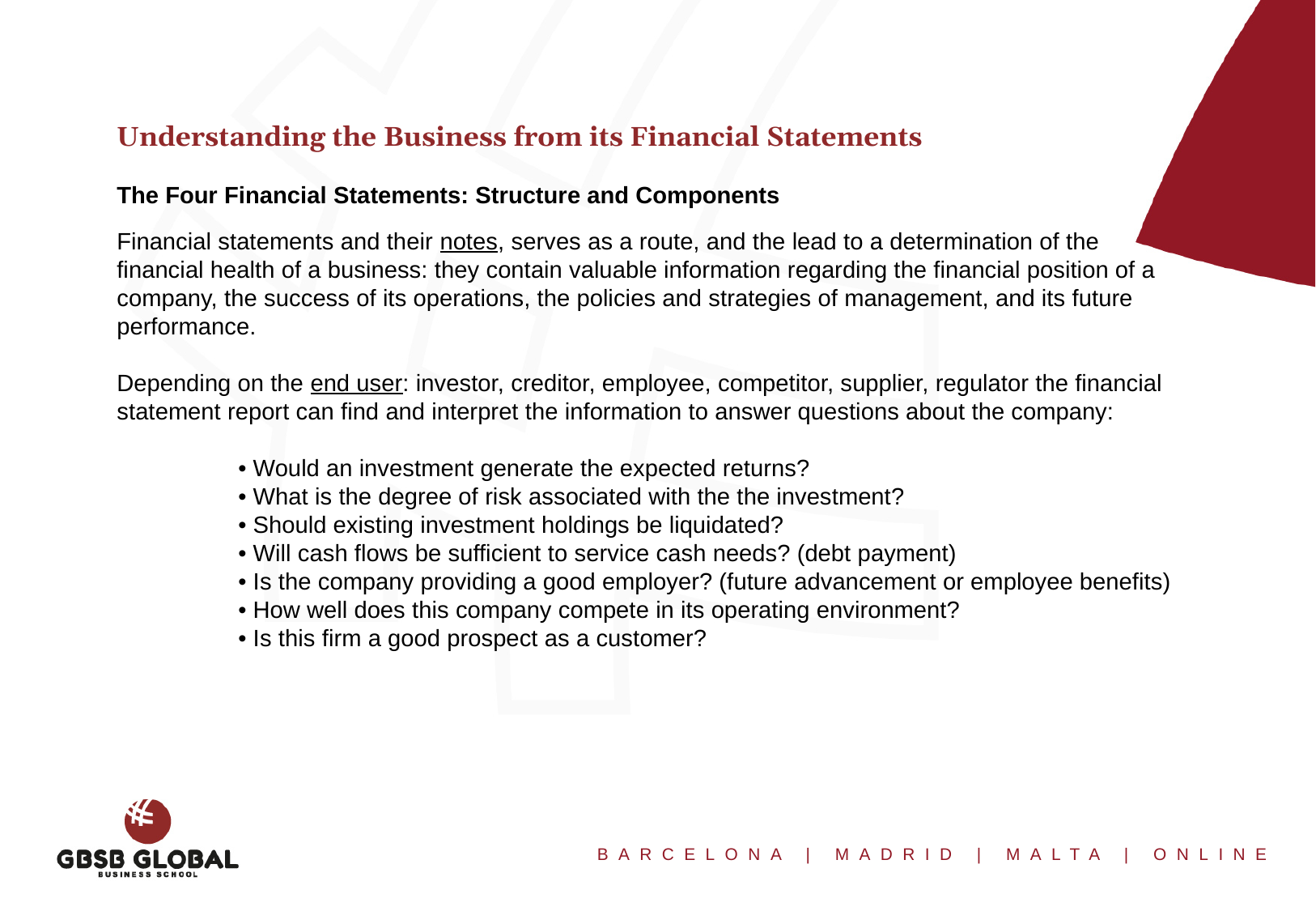

Understanding the Business from its Financial Statements
The Four Financial Statements: Structure and Components
Financial statements and their notes, serves as a route, and the lead to a determination of the
financial health of a business: they contain valuable information regarding the financial position of a company, the success of its operations, the policies and strategies of management, and its future performance.

Depending on the end user: investor, creditor, employee, competitor, supplier, regulator the financial statement report can find and interpret the information to answer questions about the company:

	• Would an investment generate the expected returns?
	• What is the degree of risk associated with the the investment?
	• Should existing investment holdings be liquidated?
	• Will cash flows be sufficient to service cash needs? (debt payment)
	• Is the company providing a good employer? (future advancement or employee benefits)
	• How well does this company compete in its operating environment?
	• Is this firm a good prospect as a customer?